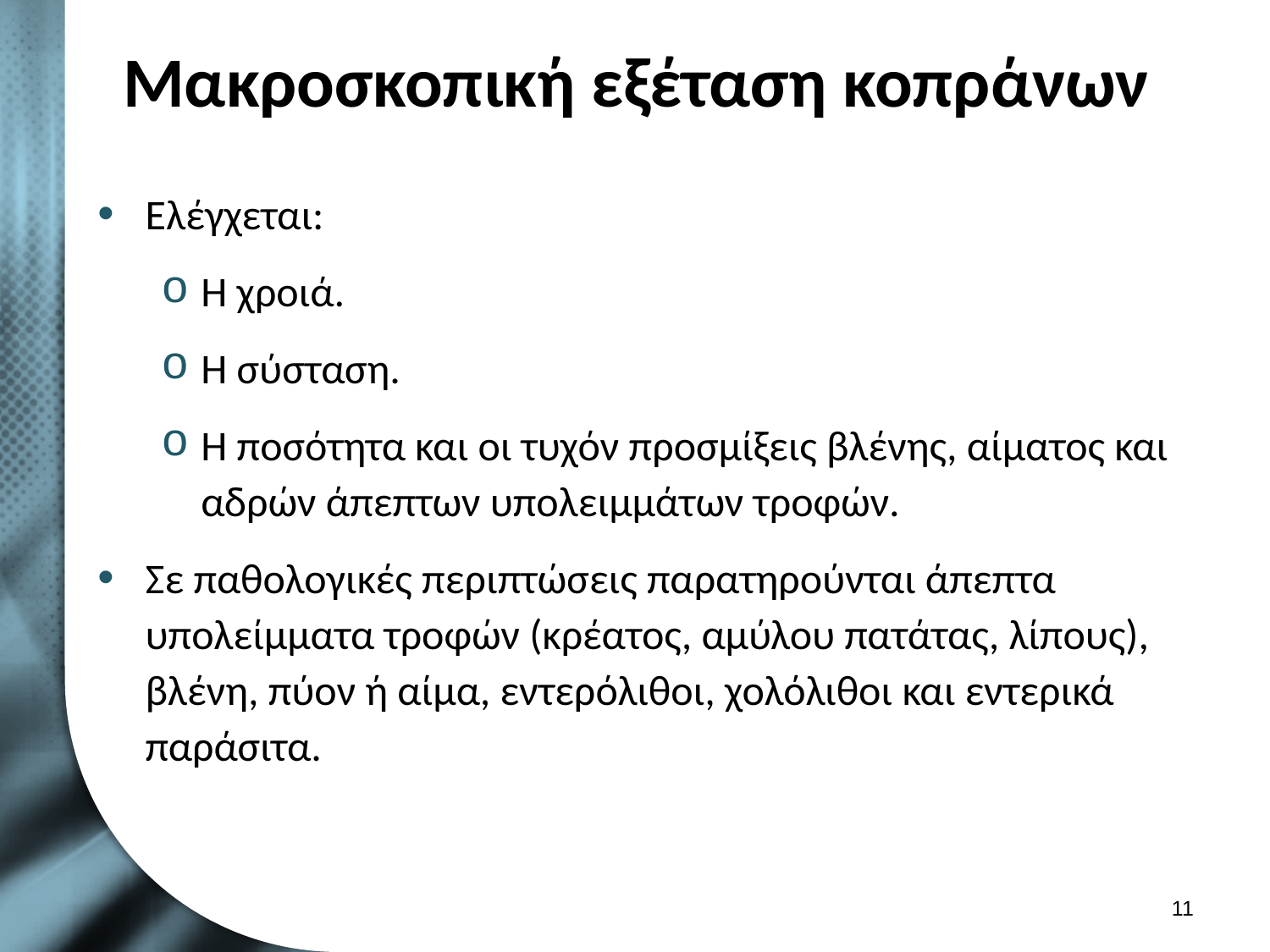

# Μακροσκοπική εξέταση κοπράνων
Ελέγχεται:
Η χροιά.
Η σύσταση.
Η ποσότητα και οι τυχόν προσμίξεις βλένης, αίματος και αδρών άπεπτων υπολειμμάτων τροφών.
Σε παθολογικές περιπτώσεις παρατηρούνται άπεπτα υπολείμματα τροφών (κρέατος, αμύλου πατάτας, λίπους), βλένη, πύον ή αίμα, εντερόλιθοι, χολόλιθοι και εντερικά παράσιτα.

11